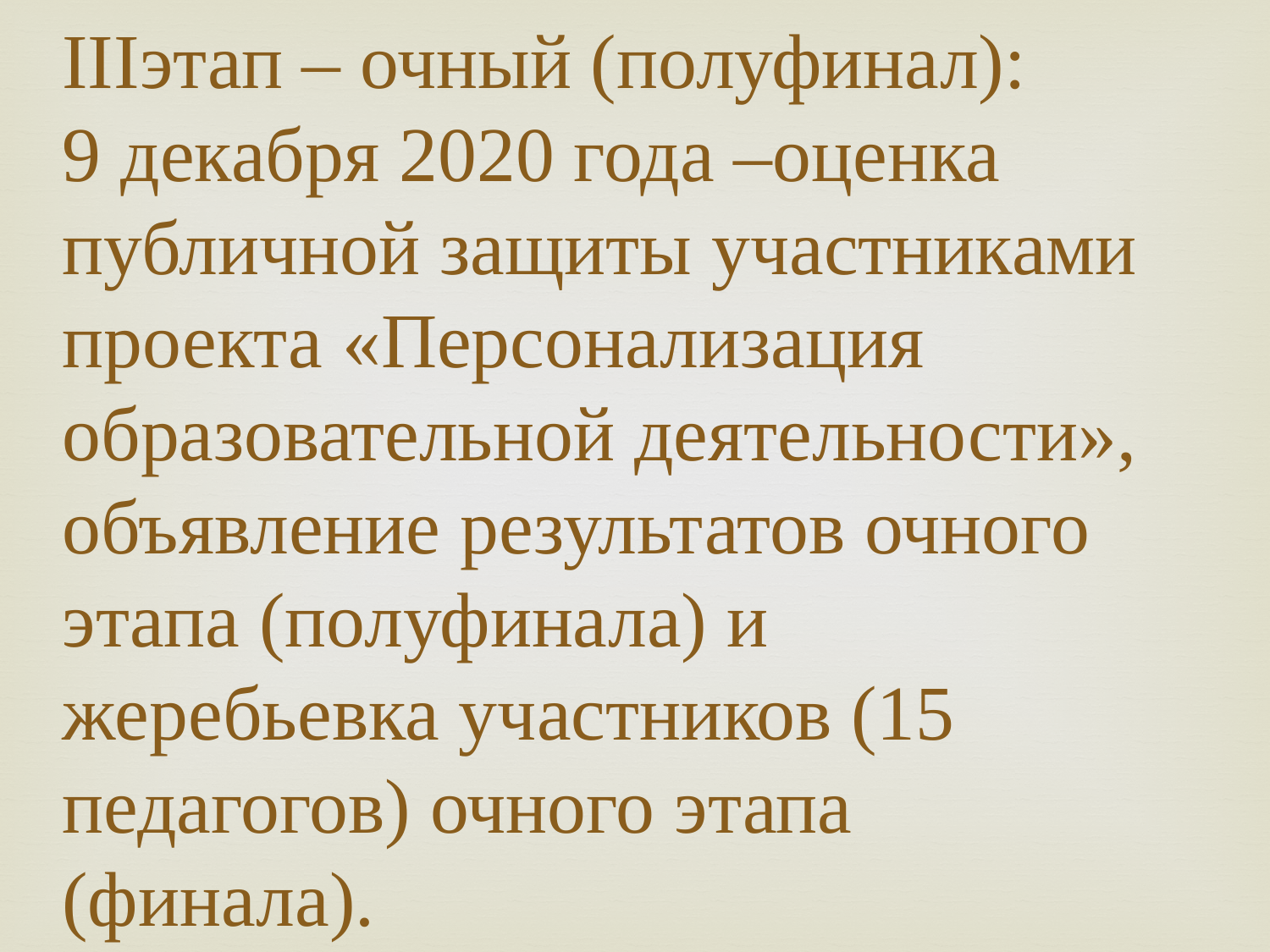

IIIэтап – очный (полуфинал):
9 декабря 2020 года –оценка публичной защиты участниками проекта «Персонализация образовательной деятельности», объявление результатов очного этапа (полуфинала) и жеребьевка участников (15 педагогов) очного этапа (финала).